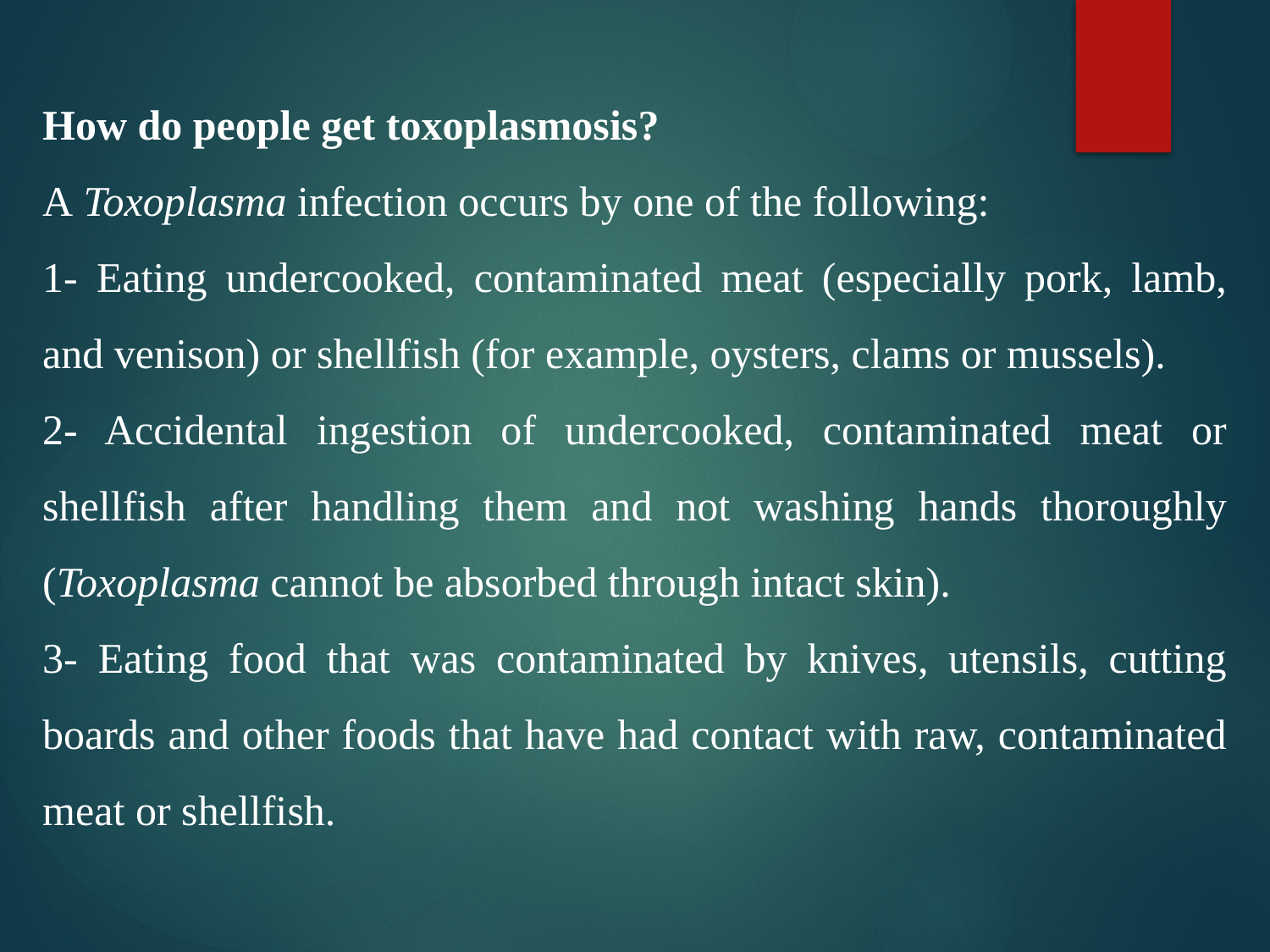

How do people get toxoplasmosis?
A Toxoplasma infection occurs by one of the following:
1- Eating undercooked, contaminated meat (especially pork, lamb, and venison) or shellfish (for example, oysters, clams or mussels).
2- Accidental ingestion of undercooked, contaminated meat or shellfish after handling them and not washing hands thoroughly (Toxoplasma cannot be absorbed through intact skin).
3- Eating food that was contaminated by knives, utensils, cutting boards and other foods that have had contact with raw, contaminated meat or shellfish.